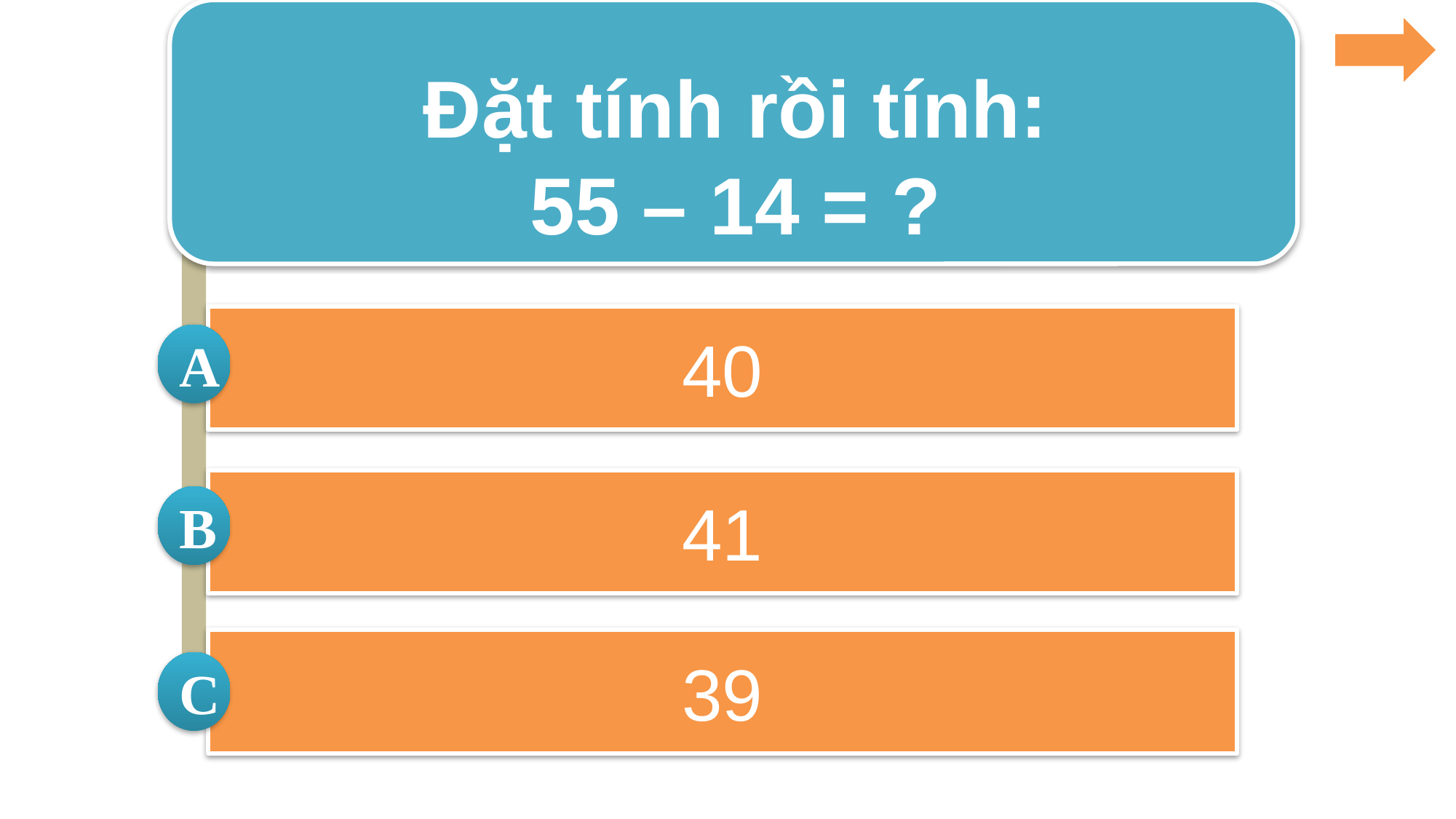

Đặt tính rồi tính:
55 – 14 = ?

40
A
41
B
39
C